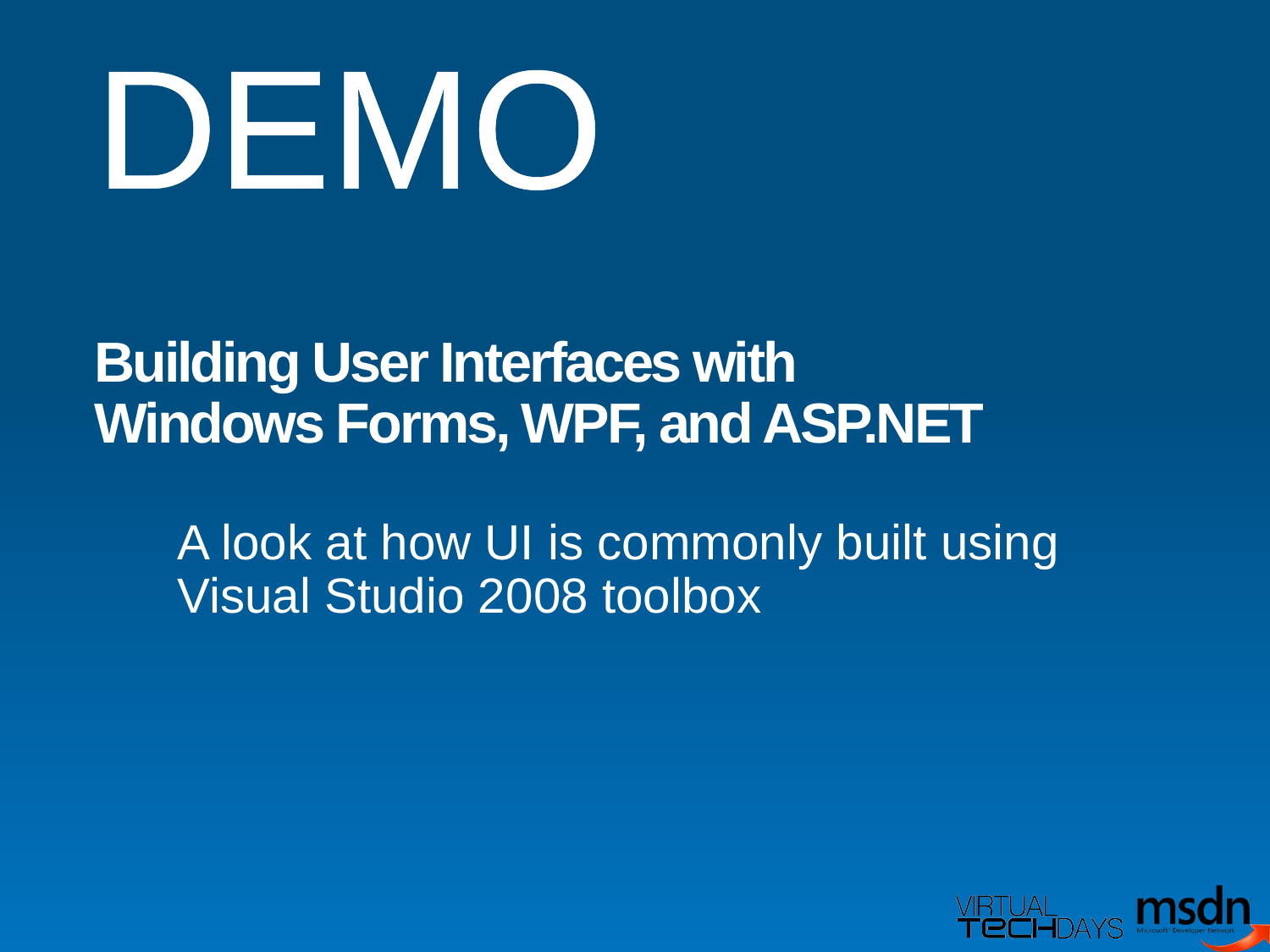

DEMO
# Building User Interfaces with Windows Forms, WPF, and ASP.NET
A look at how UI is commonly built using Visual Studio 2008 toolbox